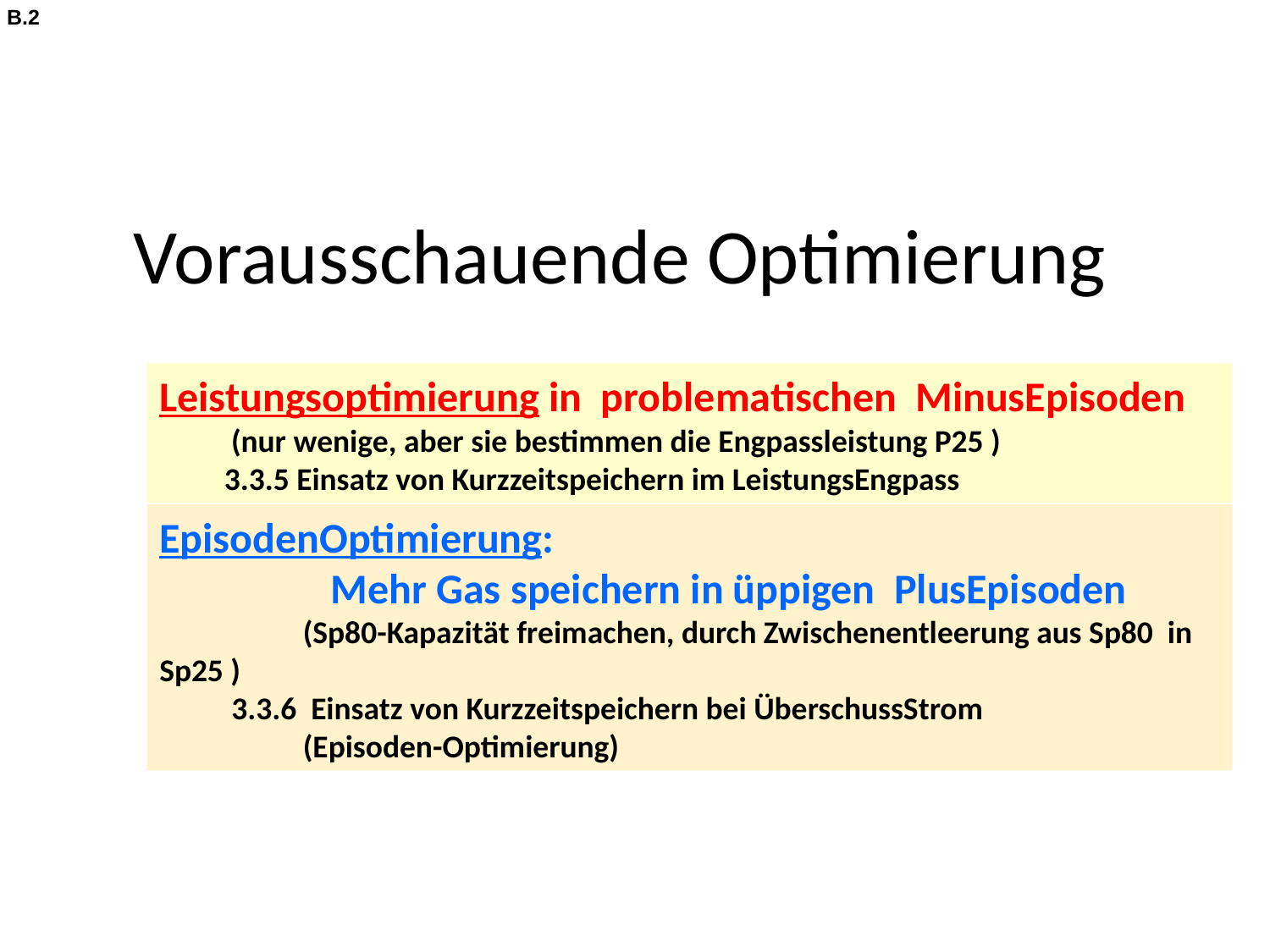

B.2
Vorausschauende Optimierung
Leistungsoptimierung in  problematischen  MinusEpisoden
          (nur wenige, aber sie bestimmen die Engpassleistung P25 )
         3.3.5 Einsatz von Kurzzeitspeichern im LeistungsEngpass
EpisodenOptimierung:
                  Mehr Gas speichern in üppigen  PlusEpisoden
                    (Sp80-Kapazität freimachen, durch Zwischenentleerung aus Sp80  in Sp25 )
          3.3.6  Einsatz von Kurzzeitspeichern bei ÜberschussStrom
                    (Episoden-Optimierung)